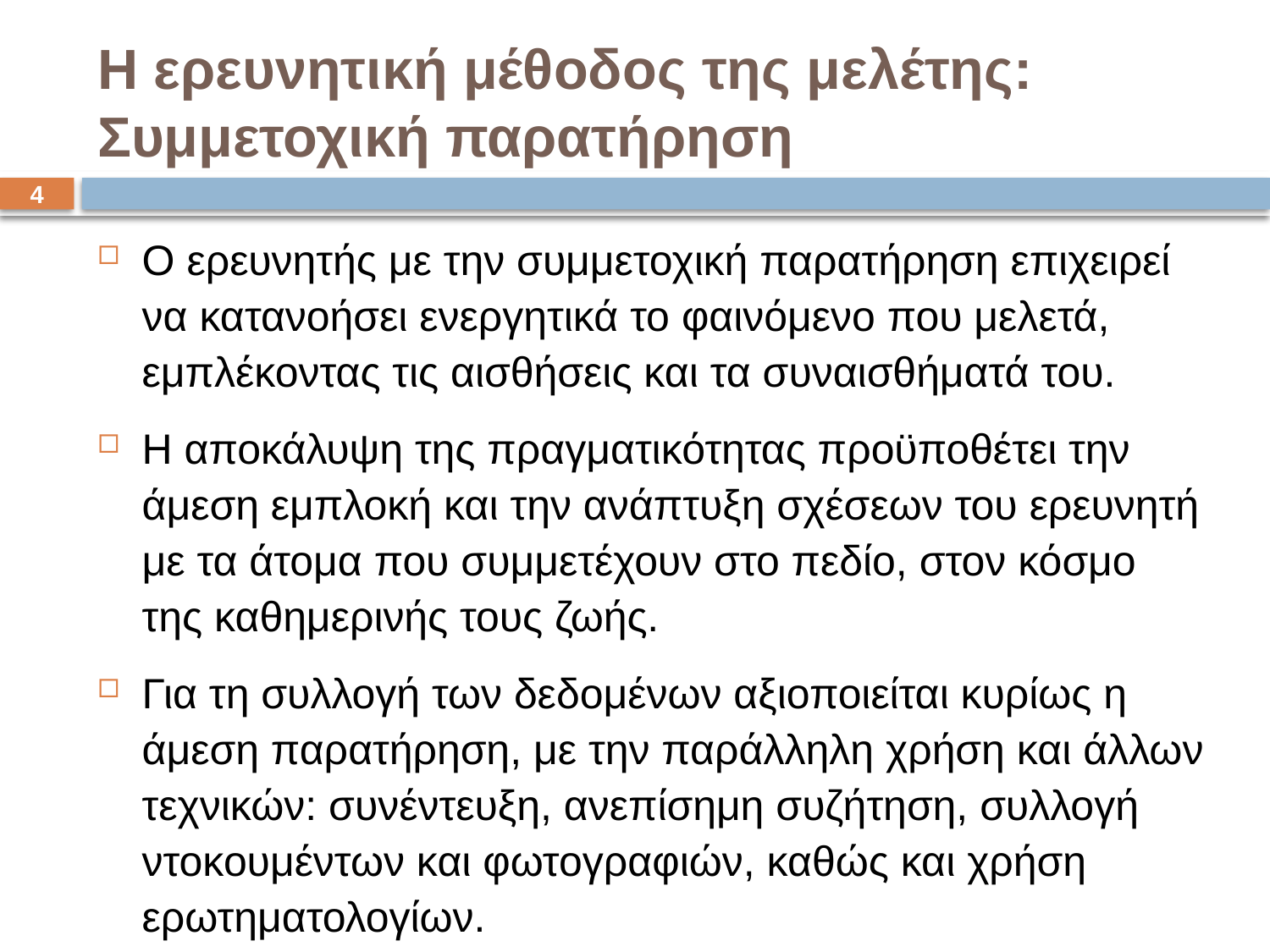

# Η ερευνητική μέθοδος της μελέτης: Συμμετοχική παρατήρηση
4
Ο ερευνητής με την συμμετοχική παρατήρηση επιχειρεί να κατανοήσει ενεργητικά το φαινόμενο που μελετά, εμπλέκοντας τις αισθήσεις και τα συναισθήματά του.
Η αποκάλυψη της πραγματικότητας προϋποθέτει την άμεση εμπλοκή και την ανάπτυξη σχέσεων του ερευνητή με τα άτομα που συμμετέχουν στο πεδίο, στον κόσμο της καθημερινής τους ζωής.
Για τη συλλογή των δεδομένων αξιοποιείται κυρίως η άμεση παρατήρηση, με την παράλληλη χρήση και άλλων τεχνικών: συνέντευξη, ανεπίσημη συζήτηση, συλλογή ντοκουμέντων και φωτογραφιών, καθώς και χρήση ερωτηματολογίων.